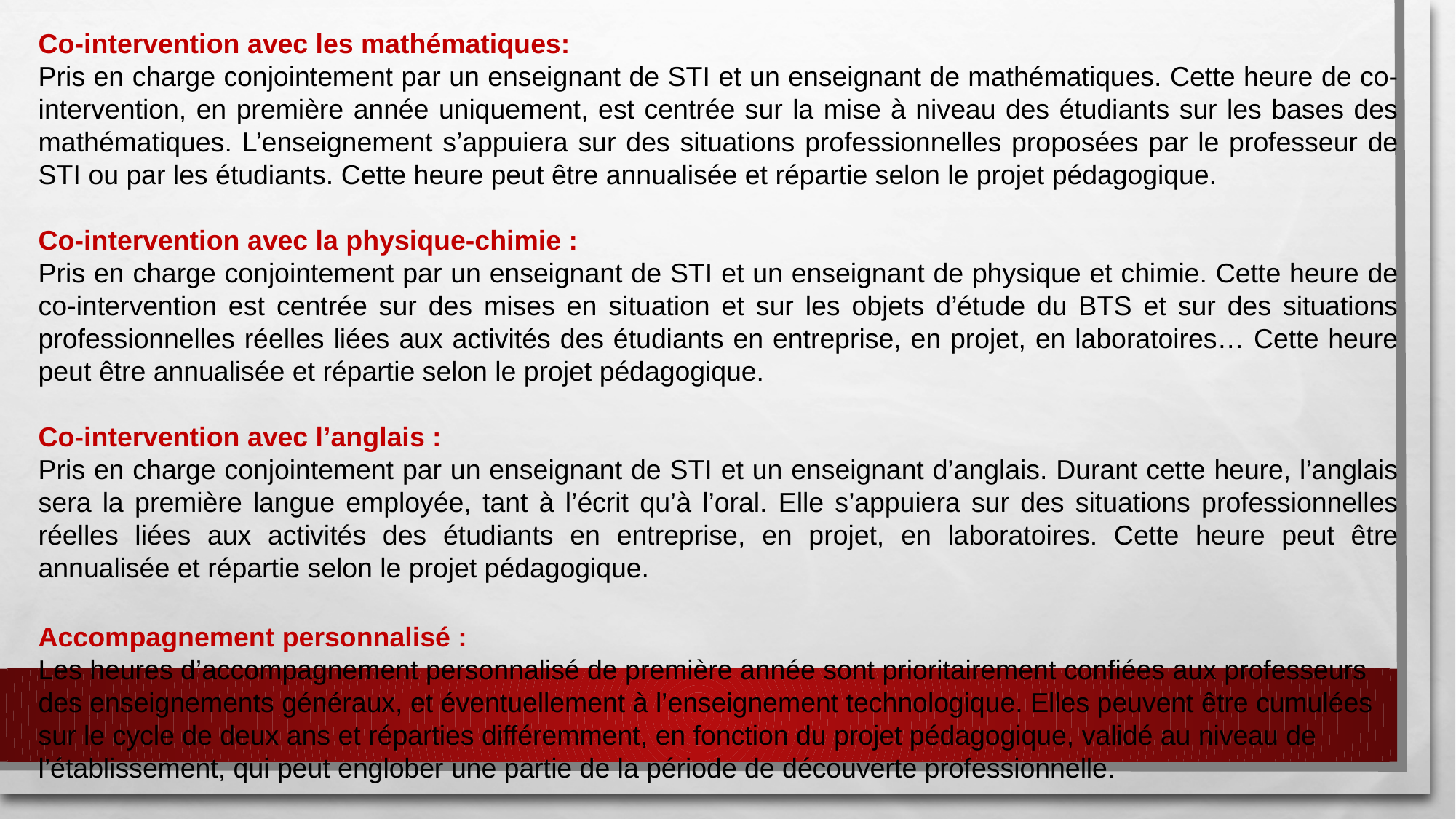

Co-intervention avec les mathématiques:
Pris en charge conjointement par un enseignant de STI et un enseignant de mathématiques. Cette heure de co-intervention, en première année uniquement, est centrée sur la mise à niveau des étudiants sur les bases des mathématiques. L’enseignement s’appuiera sur des situations professionnelles proposées par le professeur de STI ou par les étudiants. Cette heure peut être annualisée et répartie selon le projet pédagogique.

Co-intervention avec la physique-chimie :
Pris en charge conjointement par un enseignant de STI et un enseignant de physique et chimie. Cette heure de co-intervention est centrée sur des mises en situation et sur les objets d’étude du BTS et sur des situations professionnelles réelles liées aux activités des étudiants en entreprise, en projet, en laboratoires… Cette heure peut être annualisée et répartie selon le projet pédagogique.

Co-intervention avec l’anglais :
Pris en charge conjointement par un enseignant de STI et un enseignant d’anglais. Durant cette heure, l’anglais sera la première langue employée, tant à l’écrit qu’à l’oral. Elle s’appuiera sur des situations professionnelles réelles liées aux activités des étudiants en entreprise, en projet, en laboratoires. Cette heure peut être annualisée et répartie selon le projet pédagogique.

Accompagnement personnalisé :
Les heures d’accompagnement personnalisé de première année sont prioritairement confiées aux professeurs des enseignements généraux, et éventuellement à l’enseignement technologique. Elles peuvent être cumulées sur le cycle de deux ans et réparties différemment, en fonction du projet pédagogique, validé au niveau de l’établissement, qui peut englober une partie de la période de découverte professionnelle.